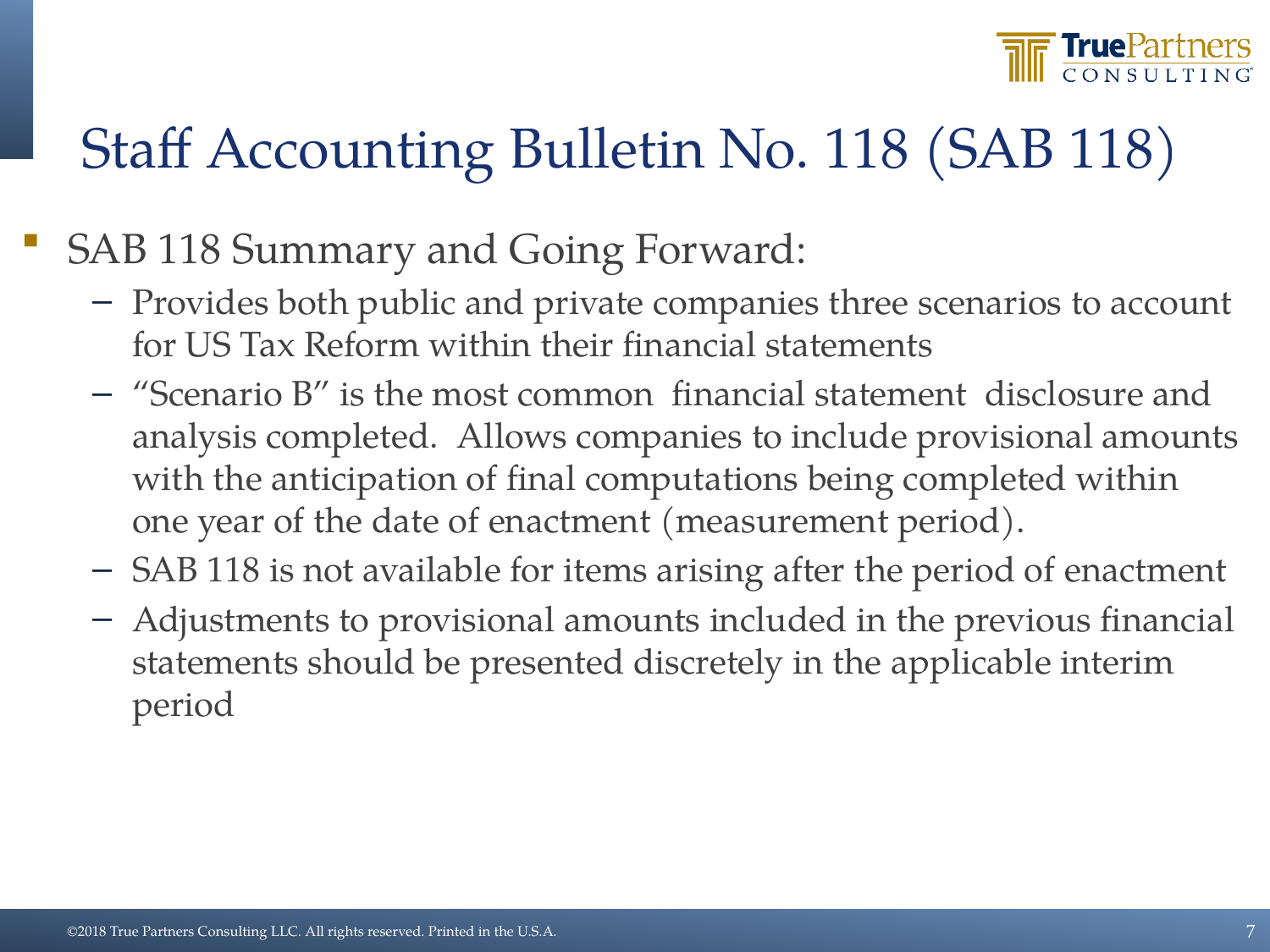

Staff Accounting Bulletin No. 118 (SAB 118)
SAB 118 Summary and Going Forward:
Provides both public and private companies three scenarios to account for US Tax Reform within their financial statements
“Scenario B” is the most common  financial statement  disclosure and analysis completed.  Allows companies to include provisional amounts with the anticipation of final computations being completed within one year of the date of enactment (measurement period).
SAB 118 is not available for items arising after the period of enactment
Adjustments to provisional amounts included in the previous financial statements should be presented discretely in the applicable interim period

7
©2018 True Partners Consulting LLC. All rights reserved. Printed in the U.S.A.